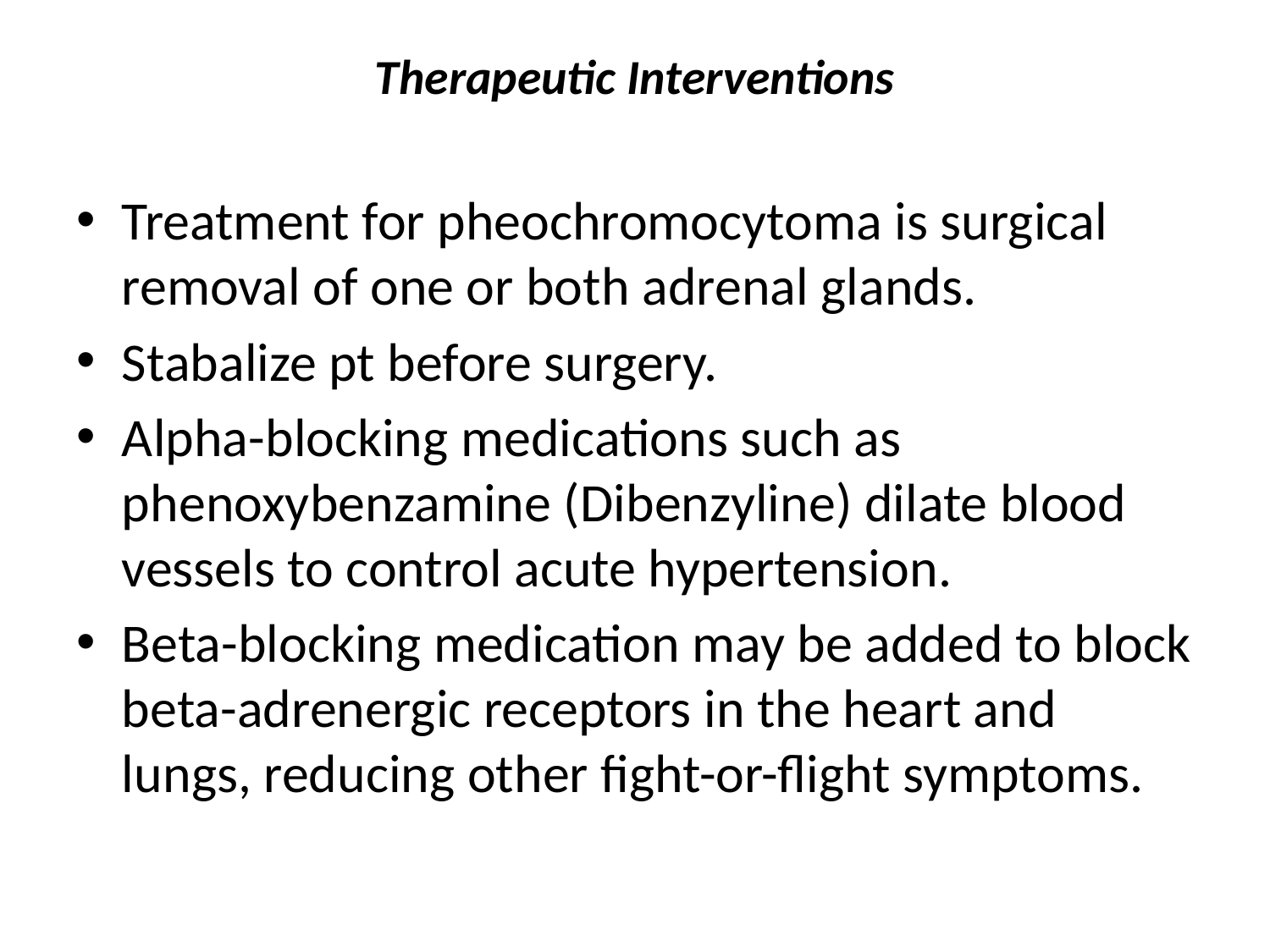

# Therapeutic Interventions
Treatment for pheochromocytoma is surgical removal of one or both adrenal glands.
Stabalize pt before surgery.
Alpha-blocking medications such as phenoxybenzamine (Dibenzyline) dilate blood vessels to control acute hypertension.
Beta-blocking medication may be added to block beta-adrenergic receptors in the heart and lungs, reducing other fight-or-flight symptoms.